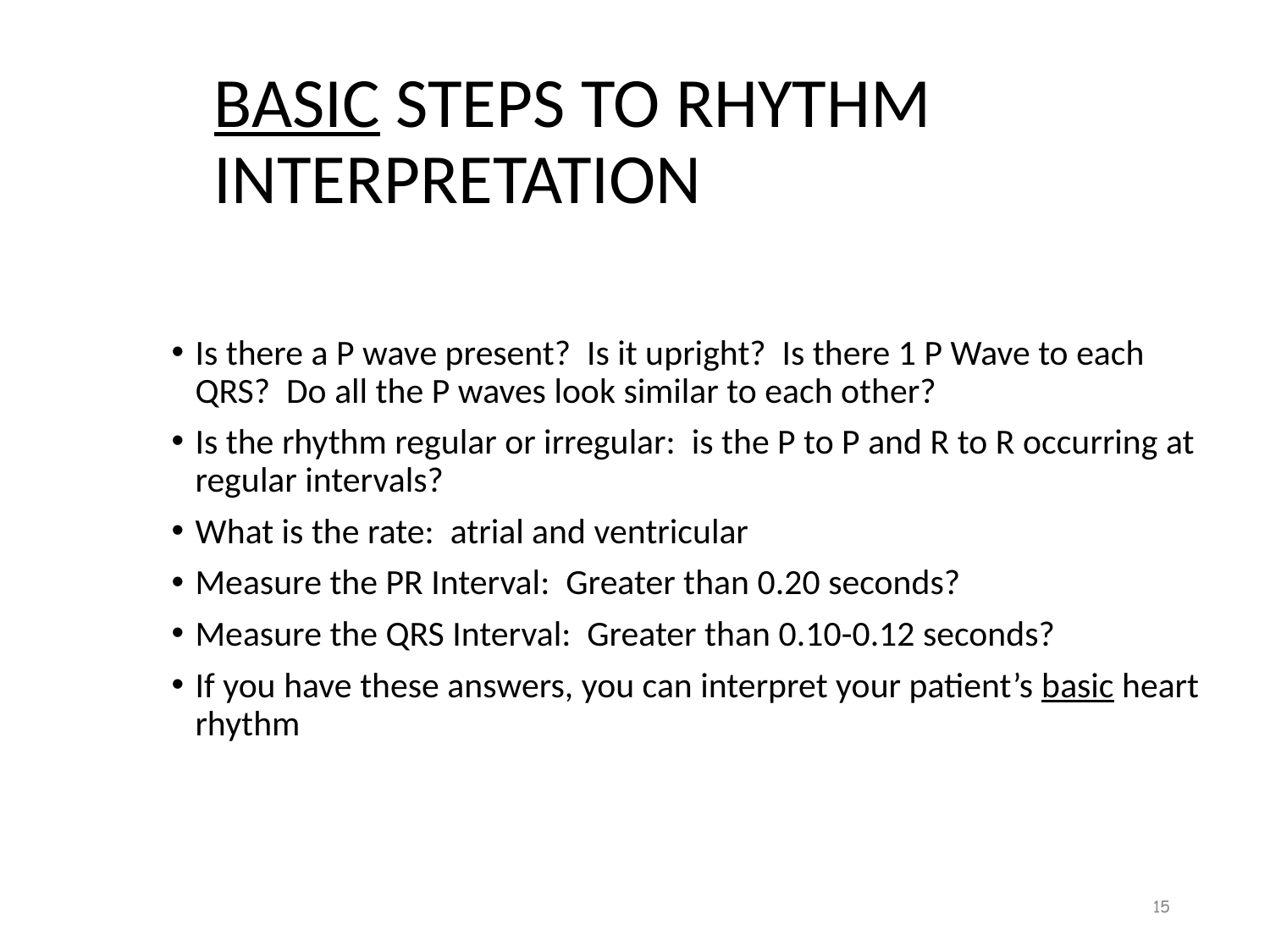

# BASIC STEPS TO RHYTHM INTERPRETATION
Is there a P wave present?  Is it upright?  Is there 1 P Wave to each QRS?  Do all the P waves look similar to each other?
Is the rhythm regular or irregular:  is the P to P and R to R occurring at  regular intervals?
What is the rate:  atrial and ventricular
Measure the PR Interval:  Greater than 0.20 seconds?
Measure the QRS Interval:  Greater than 0.10-0.12 seconds?
If you have these answers, you can interpret your patient’s basic heart rhythm
15